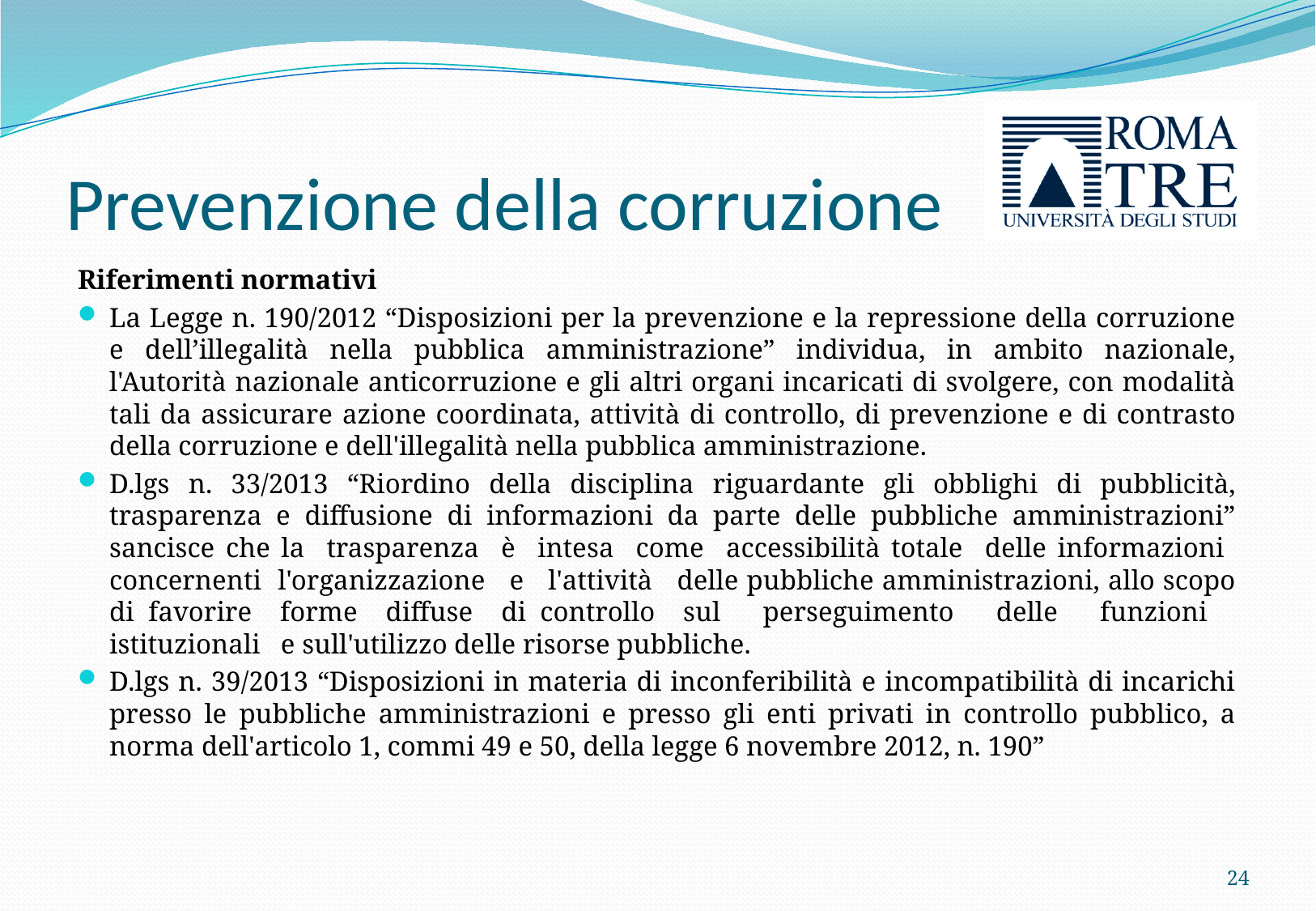

# Prevenzione della corruzione
Riferimenti normativi
La Legge n. 190/2012 “Disposizioni per la prevenzione e la repressione della corruzione e dell’illegalità nella pubblica amministrazione” individua, in ambito nazionale, l'Autorità nazionale anticorruzione e gli altri organi incaricati di svolgere, con modalità tali da assicurare azione coordinata, attività di controllo, di prevenzione e di contrasto della corruzione e dell'illegalità nella pubblica amministrazione.
D.lgs n. 33/2013 “Riordino della disciplina riguardante gli obblighi di pubblicità, trasparenza e diffusione di informazioni da parte delle pubbliche amministrazioni” sancisce che la  trasparenza  è  intesa  come  accessibilità totale  delle informazioni  concernenti  l'organizzazione   e   l'attività   delle pubbliche amministrazioni, allo scopo di favorire  forme  diffuse  di controllo  sul   perseguimento   delle   funzioni   istituzionali   e sull'utilizzo delle risorse pubbliche.
D.lgs n. 39/2013 “Disposizioni in materia di inconferibilità e incompatibilità di incarichi presso le pubbliche amministrazioni e presso gli enti privati in controllo pubblico, a norma dell'articolo 1, commi 49 e 50, della legge 6 novembre 2012, n. 190”

24